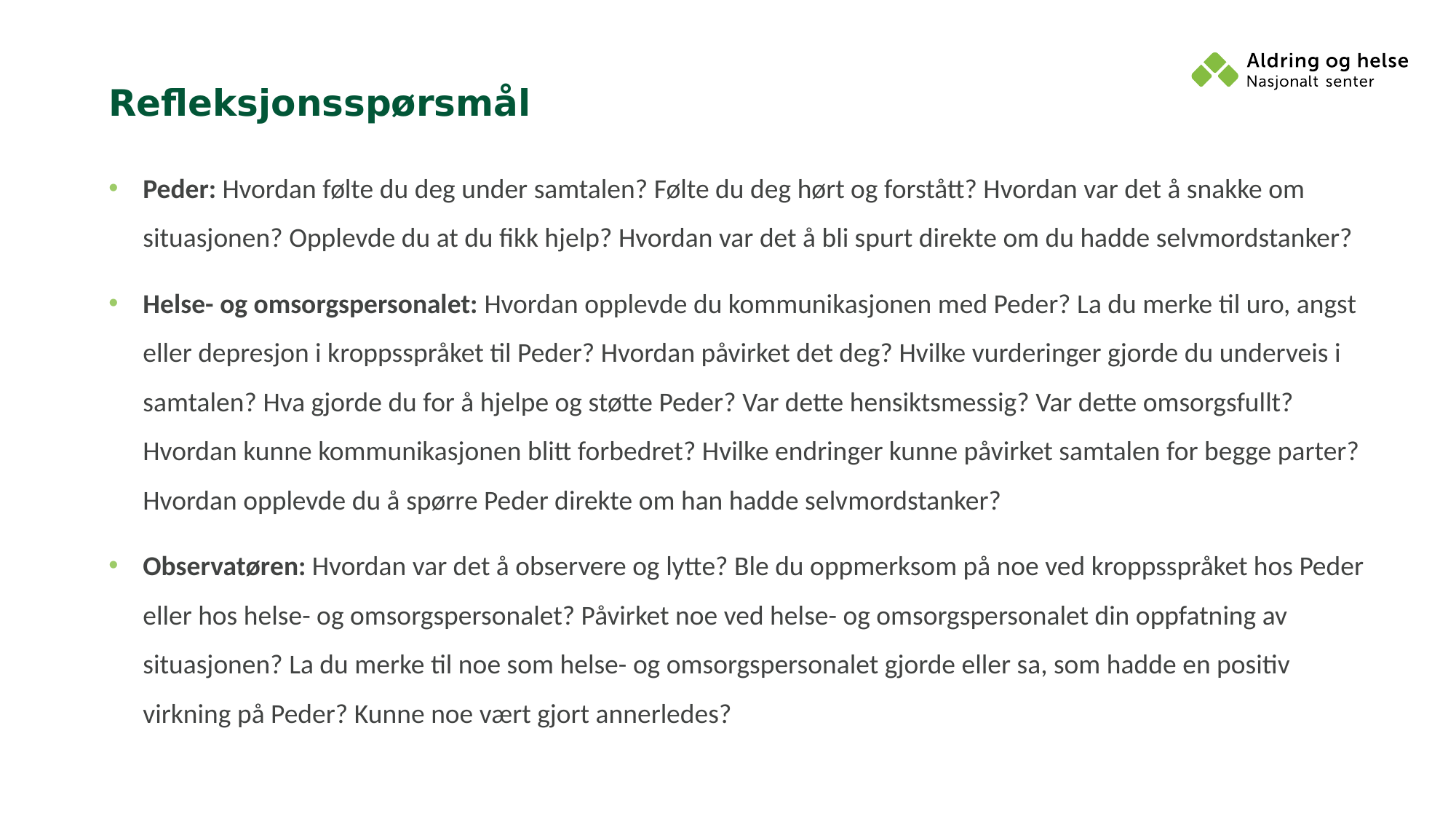

# Refleksjonsspørsmål
Peder: Hvordan følte du deg under samtalen? Følte du deg hørt og forstått? Hvordan var det å snakke om situasjonen? Opplevde du at du fikk hjelp? Hvordan var det å bli spurt direkte om du hadde selvmordstanker?
Helse- og omsorgspersonalet: Hvordan opplevde du kommunikasjonen med Peder? La du merke til uro, angst eller depresjon i kroppsspråket til Peder? Hvordan påvirket det deg? Hvilke vurderinger gjorde du underveis i samtalen? Hva gjorde du for å hjelpe og støtte Peder? Var dette hensiktsmessig? Var dette omsorgsfullt? Hvordan kunne kommunikasjonen blitt forbedret? Hvilke endringer kunne påvirket samtalen for begge parter? Hvordan opplevde du å spørre Peder direkte om han hadde selvmordstanker?
Observatøren: Hvordan var det å observere og lytte? Ble du oppmerksom på noe ved kroppsspråket hos Peder eller hos helse- og omsorgspersonalet? Påvirket noe ved helse- og omsorgspersonalet din oppfatning av situasjonen? La du merke til noe som helse- og omsorgspersonalet gjorde eller sa, som hadde en positiv virkning på Peder? Kunne noe vært gjort annerledes?